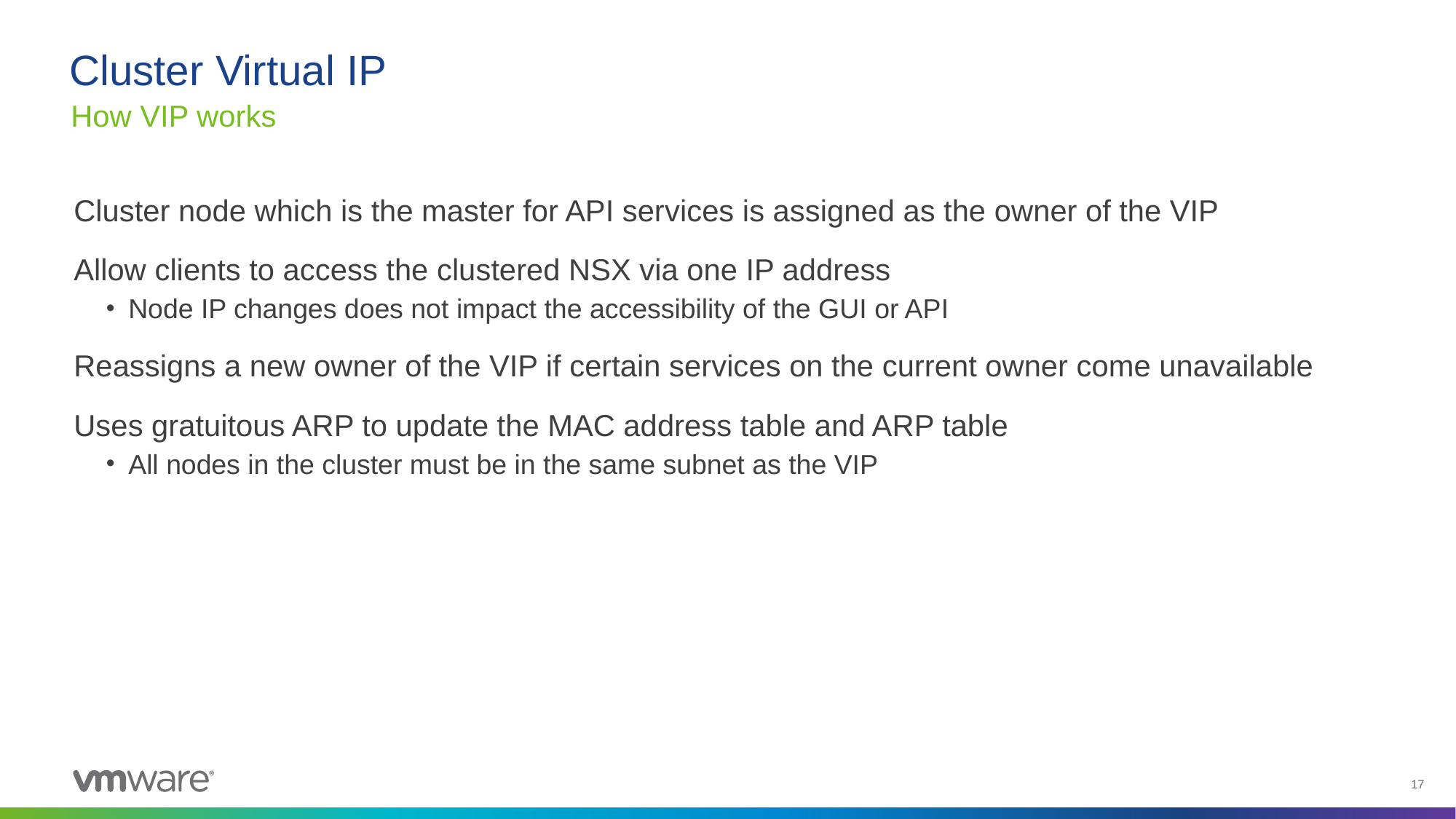

# Cluster Virtual IP
How VIP works

Cluster node which is the master for API services is assigned as the owner of the VIP
Allow clients to access the clustered NSX via one IP address
Node IP changes does not impact the accessibility of the GUI or API
Reassigns a new owner of the VIP if certain services on the current owner come unavailable
Uses gratuitous ARP to update the MAC address table and ARP table
All nodes in the cluster must be in the same subnet as the VIP